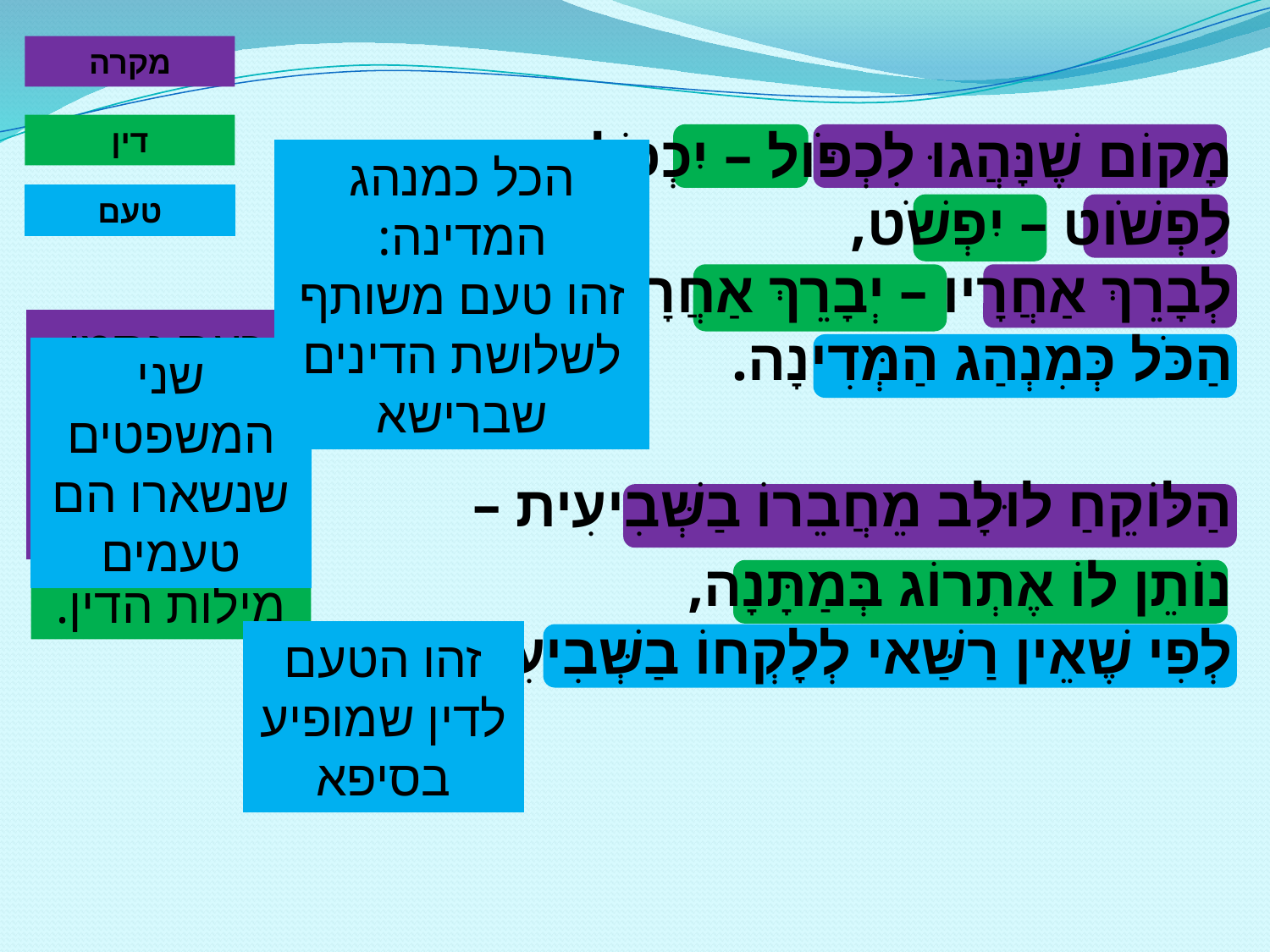

מקרה
דין
מָקוֹם שֶׁנָּהֲגוּ לִכְפֹּול – יִכְפֹּל,
לִפְשֹׁוט – יִפְשֹׁט,
לְבָרֵךְ אַחֲרָיו – יְבָרֵךְ אַחֲרָיו,
הַכֹּל כְּמִנְהַג הַמְּדִינָה.
הַלּוֹקֵחַ לוּלָב מֵחֲבֵרוֹ בַשְּׁבִיעִית –
נוֹתֵן לוֹ אֶתְרוֹג בְּמַתָּנָה,
לְפִי שֶׁאֵין רַשַּׁאי לְלָקְחוֹ בַשְּׁבִיעִית.

הכל כמנהג המדינה:
זהו טעם משותף לשלושת הדינים שברישא
טעם

כעת נסמן את המקרים שמופיעים במשנה

שני המשפטים שנשארו הם טעמים
נתחיל באיתור מילות הדין.

זהו הטעם לדין שמופיע בסיפא